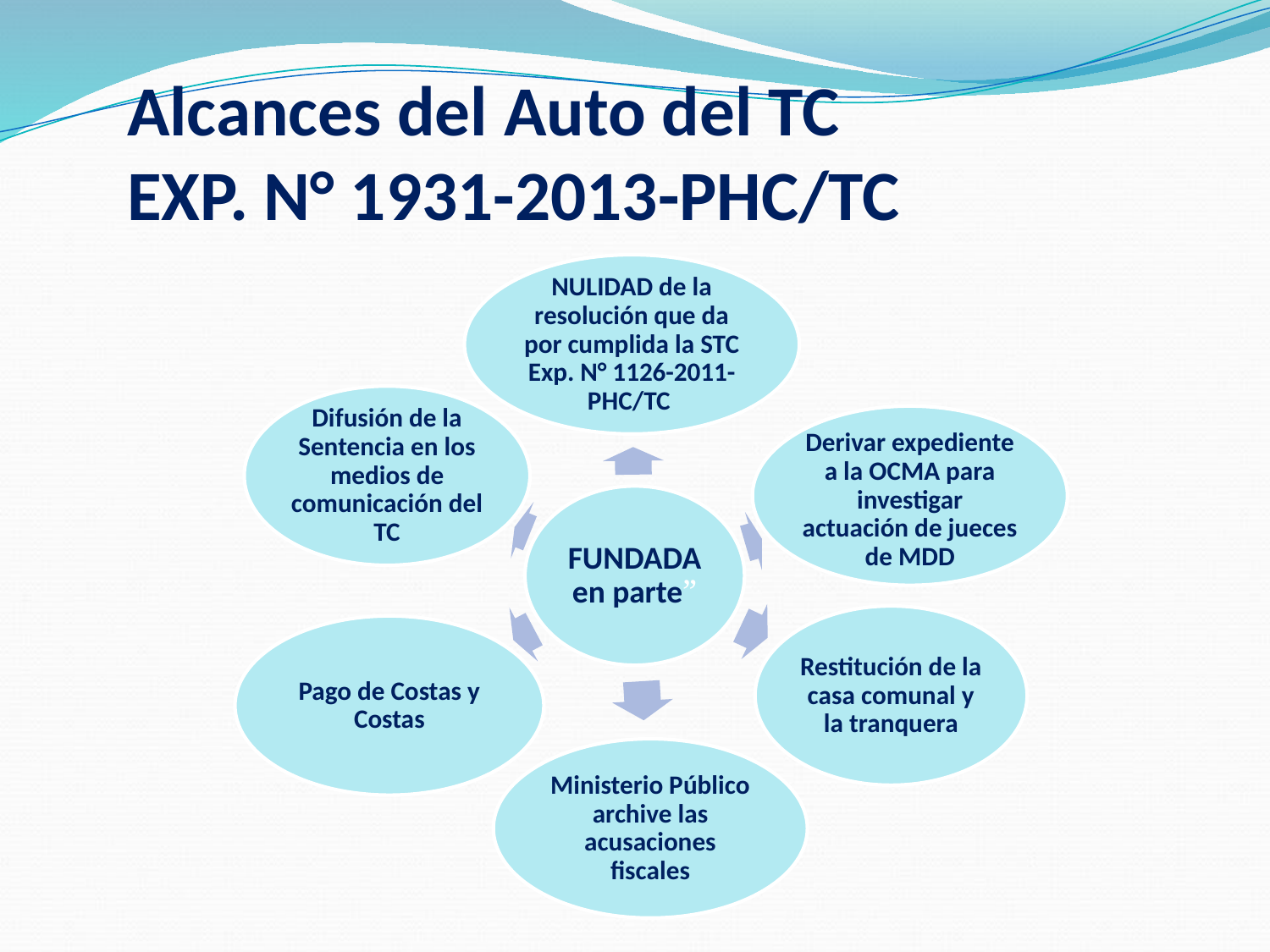

# Alcances del Auto del TC EXP. N° 1931-2013-PHC/TC
FUNDADA en parte”

NULIDAD de la resolución que da por cumplida la STC Exp. N° 1126-2011-PHC/TC

Derivar expediente a la OCMA para investigar actuación de jueces de MDD

Restitución de la casa comunal y la tranquera

Ministerio Público archive las acusaciones fiscales

Pago de Costas y Costas

Difusión de la Sentencia en los medios de comunicación del TC